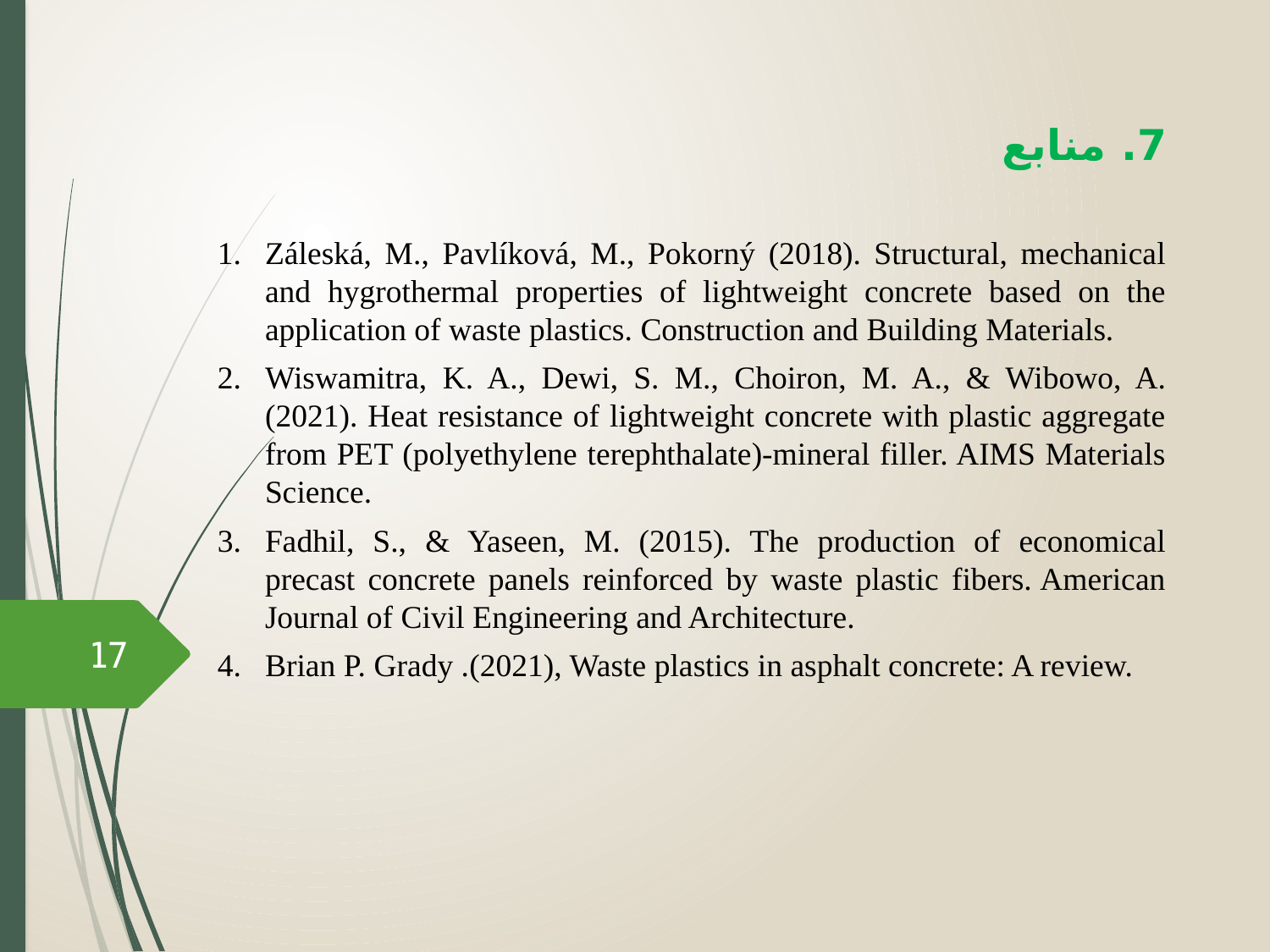

7. منابع

Záleská, M., Pavlíková, M., Pokorný (2018). Structural, mechanical and hygrothermal properties of lightweight concrete based on the application of waste plastics. Construction and Building Materials.
Wiswamitra, K. A., Dewi, S. M., Choiron, M. A., & Wibowo, A. (2021). Heat resistance of lightweight concrete with plastic aggregate from PET (polyethylene terephthalate)-mineral filler. AIMS Materials Science.
Fadhil, S., & Yaseen, M. (2015). The production of economical precast concrete panels reinforced by waste plastic fibers. American Journal of Civil Engineering and Architecture.
Brian P. Grady .(2021), Waste plastics in asphalt concrete: A review.
17